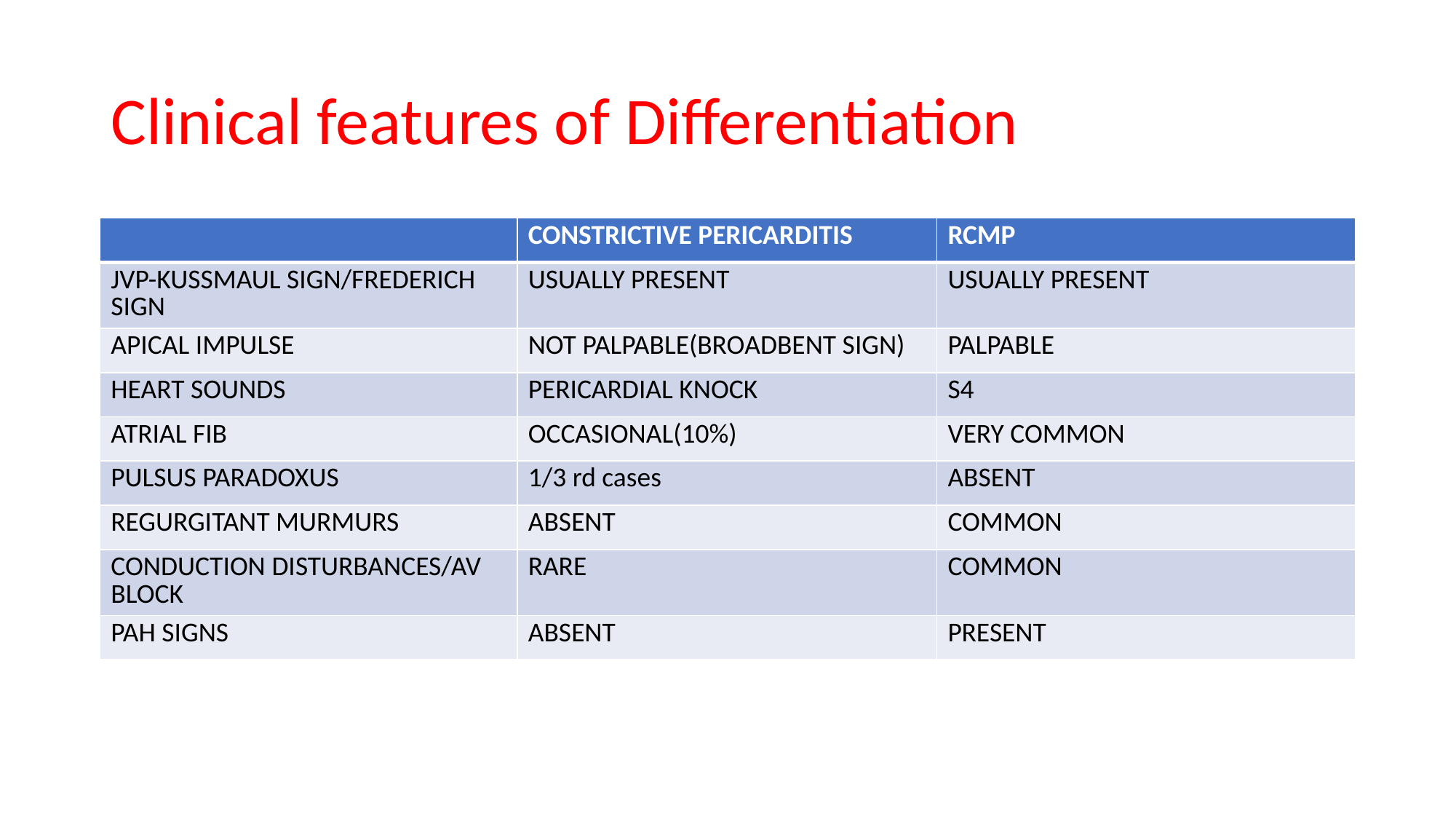

# Clinical features of Differentiation
|  | CONSTRICTIVE PERICARDITIS | RCMP |
| --- | --- | --- |
| JVP-KUSSMAUL SIGN/FREDERICH SIGN | USUALLY PRESENT | USUALLY PRESENT |
| APICAL IMPULSE | NOT PALPABLE(BROADBENT SIGN) | PALPABLE |
| HEART SOUNDS | PERICARDIAL KNOCK | S4 |
| ATRIAL FIB | OCCASIONAL(10%) | VERY COMMON |
| PULSUS PARADOXUS | 1/3 rd cases | ABSENT |
| REGURGITANT MURMURS | ABSENT | COMMON |
| CONDUCTION DISTURBANCES/AV BLOCK | RARE | COMMON |
| PAH SIGNS | ABSENT | PRESENT |